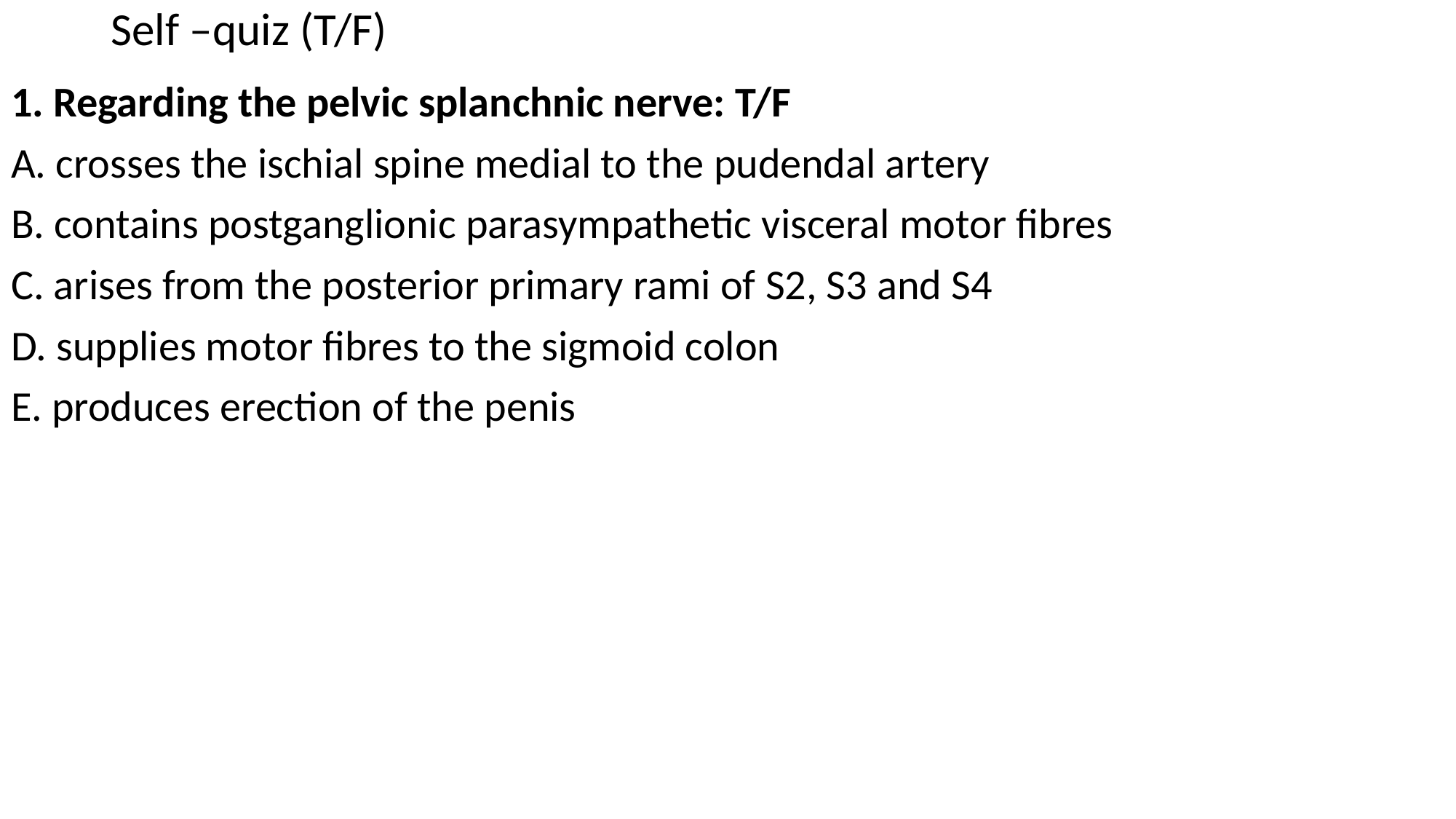

# Self –quiz (T/F)
1. Regarding the pelvic splanchnic nerve: T/F
A. crosses the ischial spine medial to the pudendal artery
B. contains postganglionic parasympathetic visceral motor fibres
C. arises from the posterior primary rami of S2, S3 and S4
D. supplies motor fibres to the sigmoid colon
E. produces erection of the penis